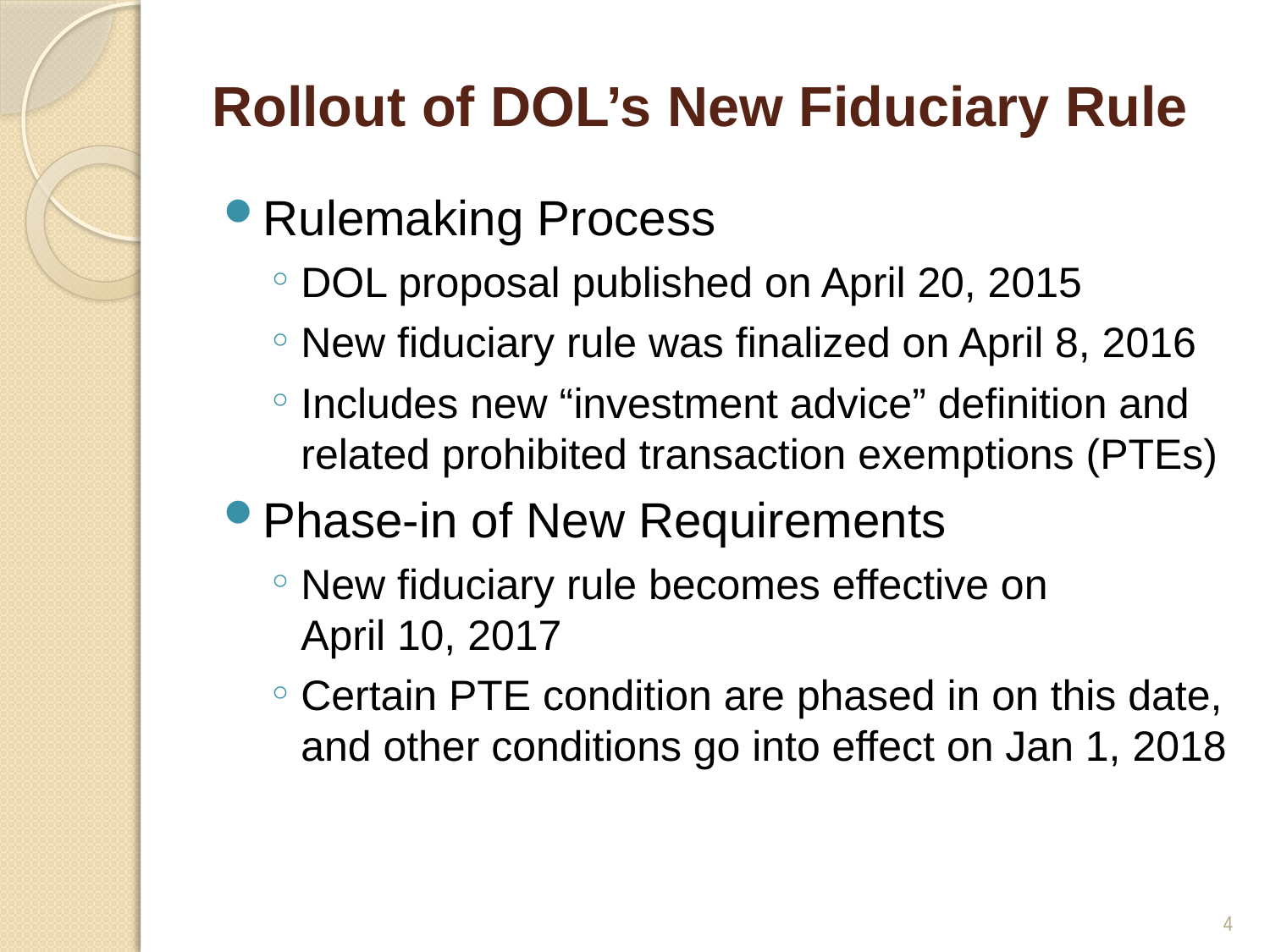

# Rollout of DOL’s New Fiduciary Rule
Rulemaking Process
DOL proposal published on April 20, 2015
New fiduciary rule was finalized on April 8, 2016
Includes new “investment advice” definition and related prohibited transaction exemptions (PTEs)
Phase-in of New Requirements
New fiduciary rule becomes effective on             April 10, 2017
Certain PTE condition are phased in on this date, and other conditions go into effect on Jan 1, 2018

4